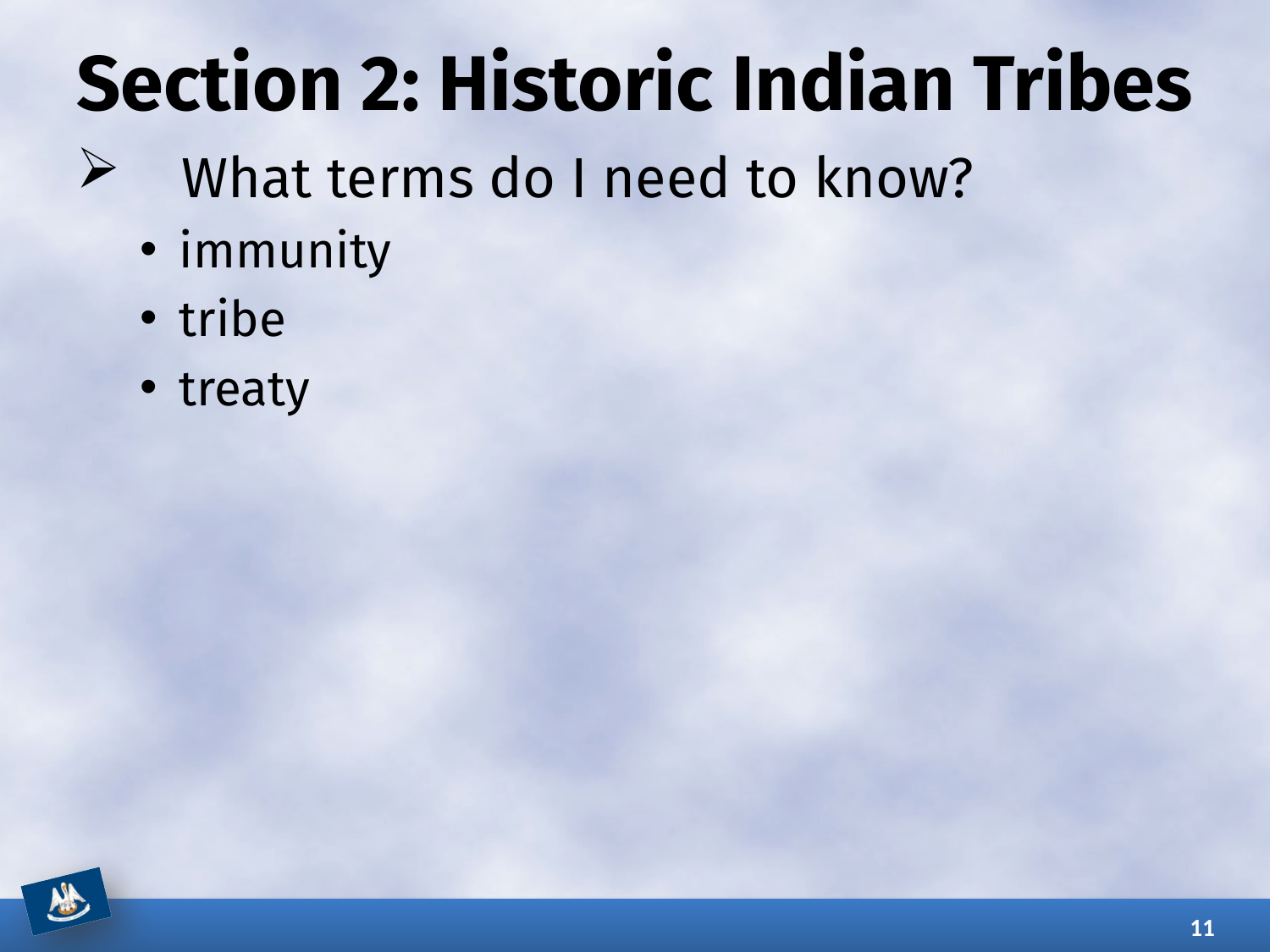

# Section 2: Historic Indian Tribes
What terms do I need to know?
immunity
tribe
treaty

11